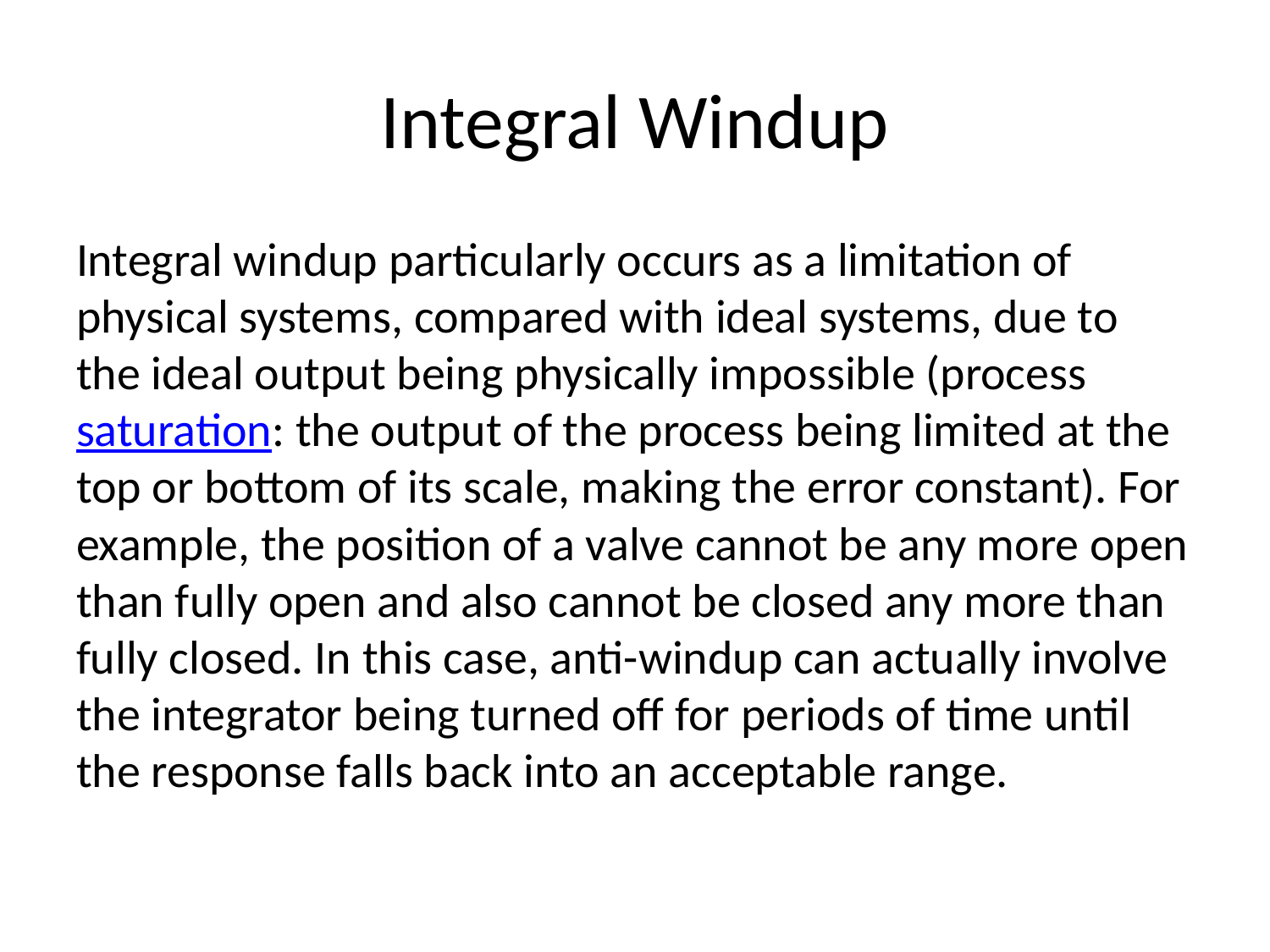

# Integral Windup
Integral windup particularly occurs as a limitation of physical systems, compared with ideal systems, due to the ideal output being physically impossible (process saturation: the output of the process being limited at the top or bottom of its scale, making the error constant). For example, the position of a valve cannot be any more open than fully open and also cannot be closed any more than fully closed. In this case, anti-windup can actually involve the integrator being turned off for periods of time until the response falls back into an acceptable range.